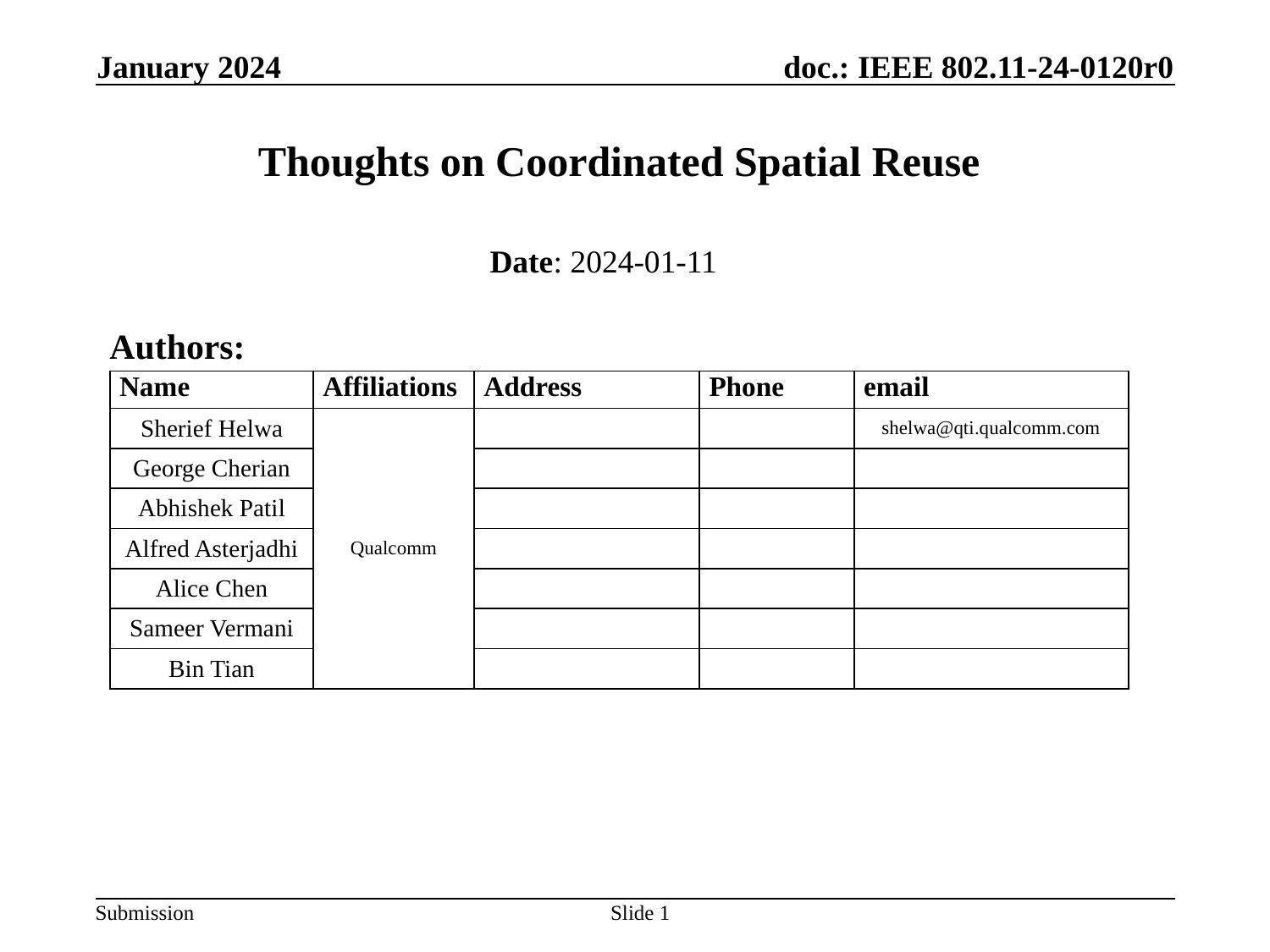

January 2024
# Thoughts on Coordinated Spatial Reuse
Date: 2024-01-11
Authors:
| Name | Affiliations | Address | Phone | email |
| --- | --- | --- | --- | --- |
| Sherief Helwa | Qualcomm |  |  | shelwa@qti.qualcomm.com |
| George Cherian |  |  |  |  |
| Abhishek Patil |  |  |  |  |
| Alfred Asterjadhi |  |  |  |  |
| Alice Chen |  |  |  |  |
| Sameer Vermani |  |  |  |  |
| Bin Tian |  |  |  |  |
Slide 1